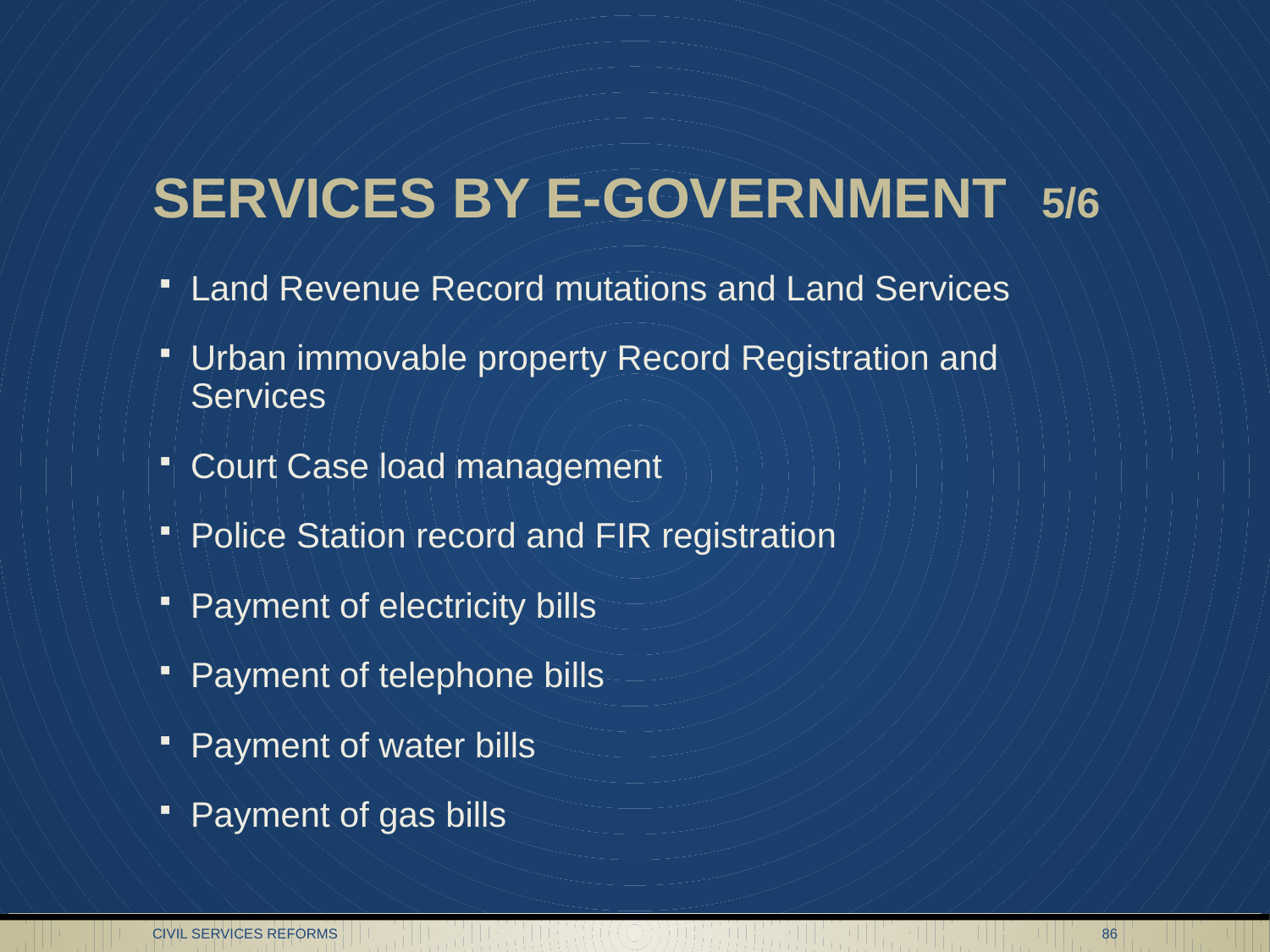

# SERVICES BY E-GOVERNMENT	5/6
Land Revenue Record mutations and Land Services
Urban immovable property Record Registration and Services
Court Case load management
Police Station record and FIR registration
Payment of electricity bills
Payment of telephone bills
Payment of water bills
Payment of gas bills
Civil Services Reforms
86